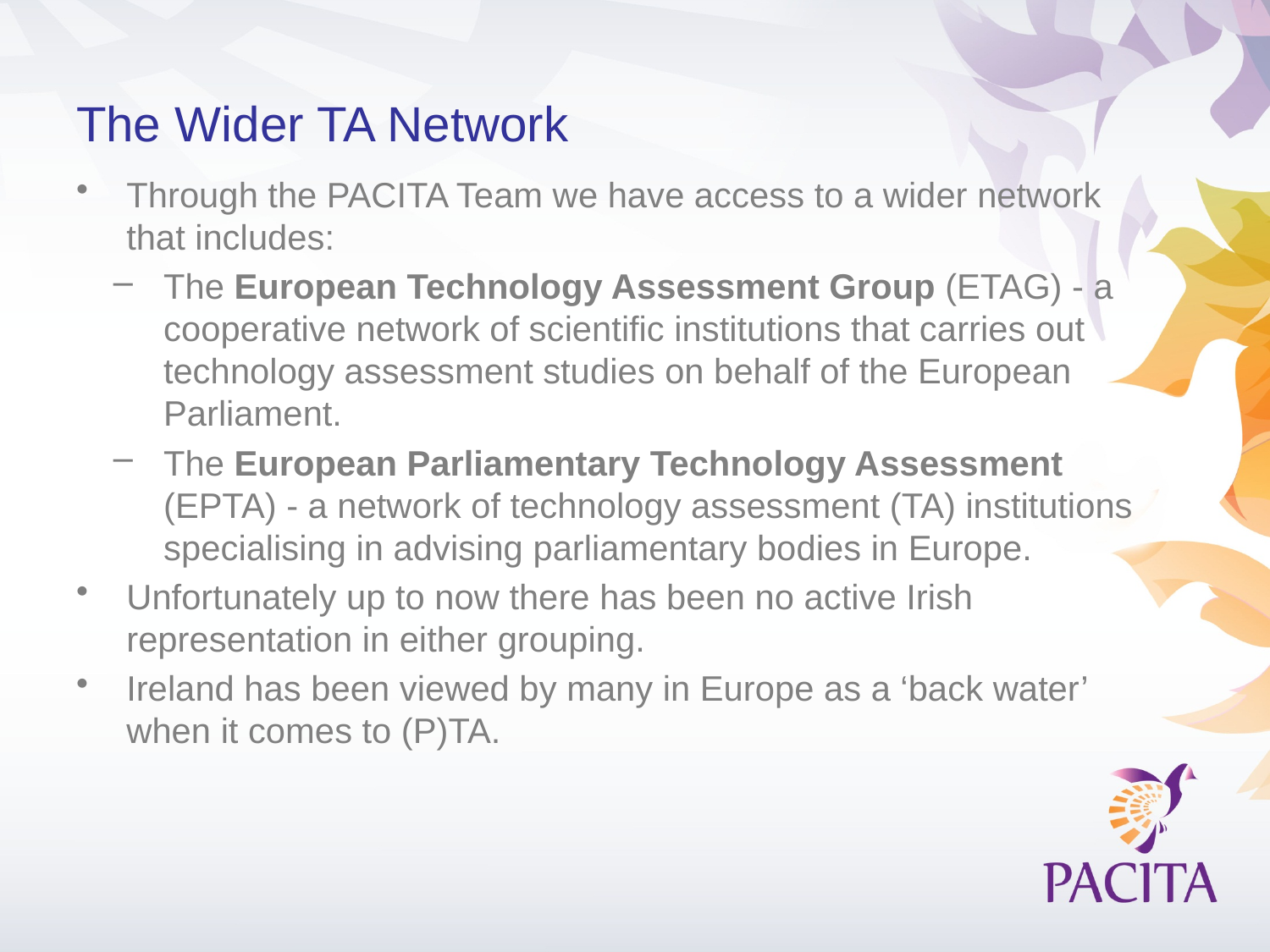

# The Wider TA Network
Through the PACITA Team we have access to a wider network that includes:
The European Technology Assessment Group (ETAG) - a cooperative network of scientific institutions that carries out technology assessment studies on behalf of the European Parliament.
The European Parliamentary Technology Assessment (EPTA) - a network of technology assessment (TA) institutions specialising in advising parliamentary bodies in Europe.
Unfortunately up to now there has been no active Irish representation in either grouping.
Ireland has been viewed by many in Europe as a ‘back water’ when it comes to (P)TA.